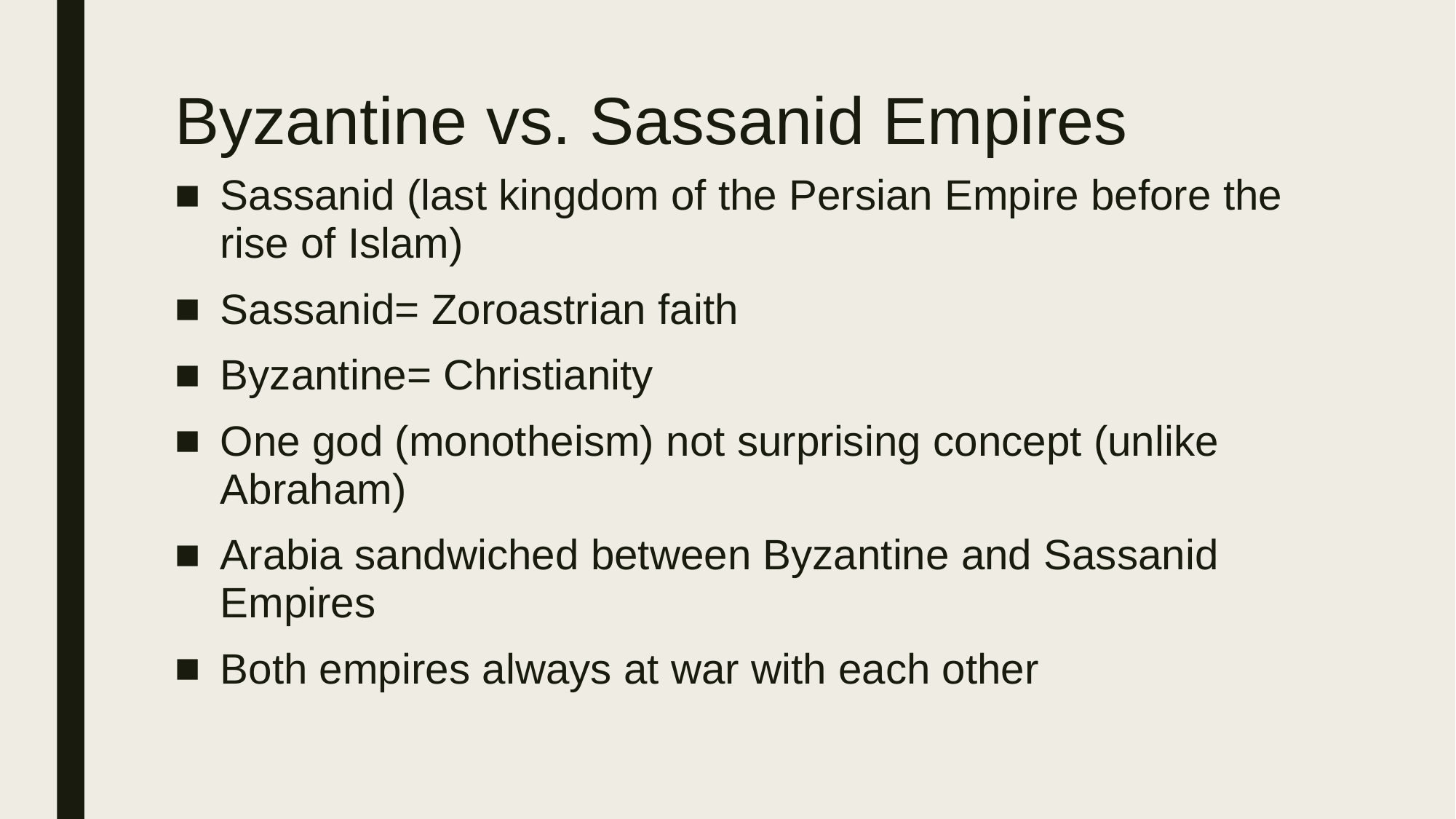

# Byzantine vs. Sassanid Empires
Sassanid (last kingdom of the Persian Empire before the rise of Islam)
Sassanid= Zoroastrian faith
Byzantine= Christianity
One god (monotheism) not surprising concept (unlike Abraham)
Arabia sandwiched between Byzantine and Sassanid Empires
Both empires always at war with each other